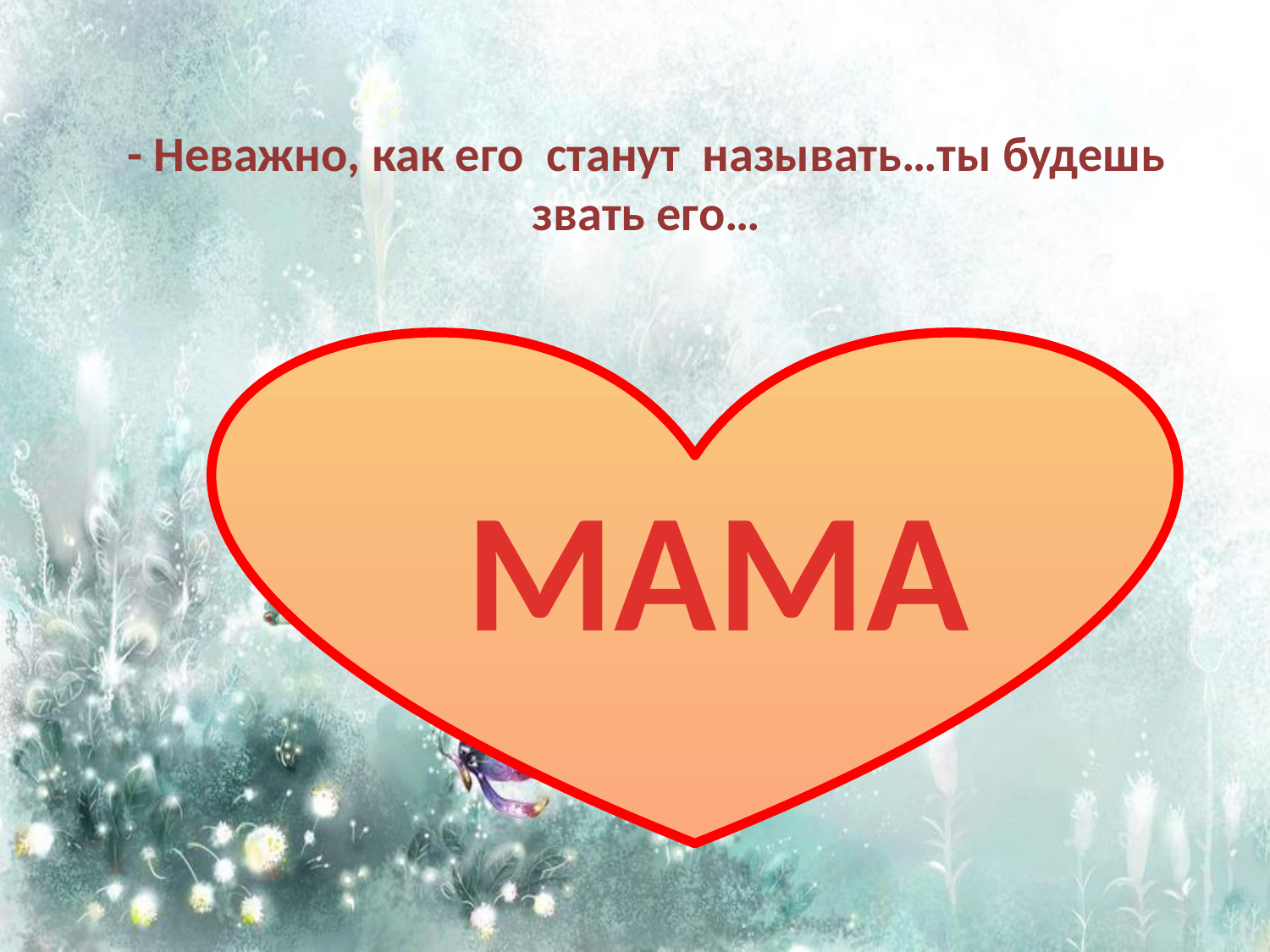

# - Неважно, как его  станут  называть…ты будешь звать его…
  МАМА